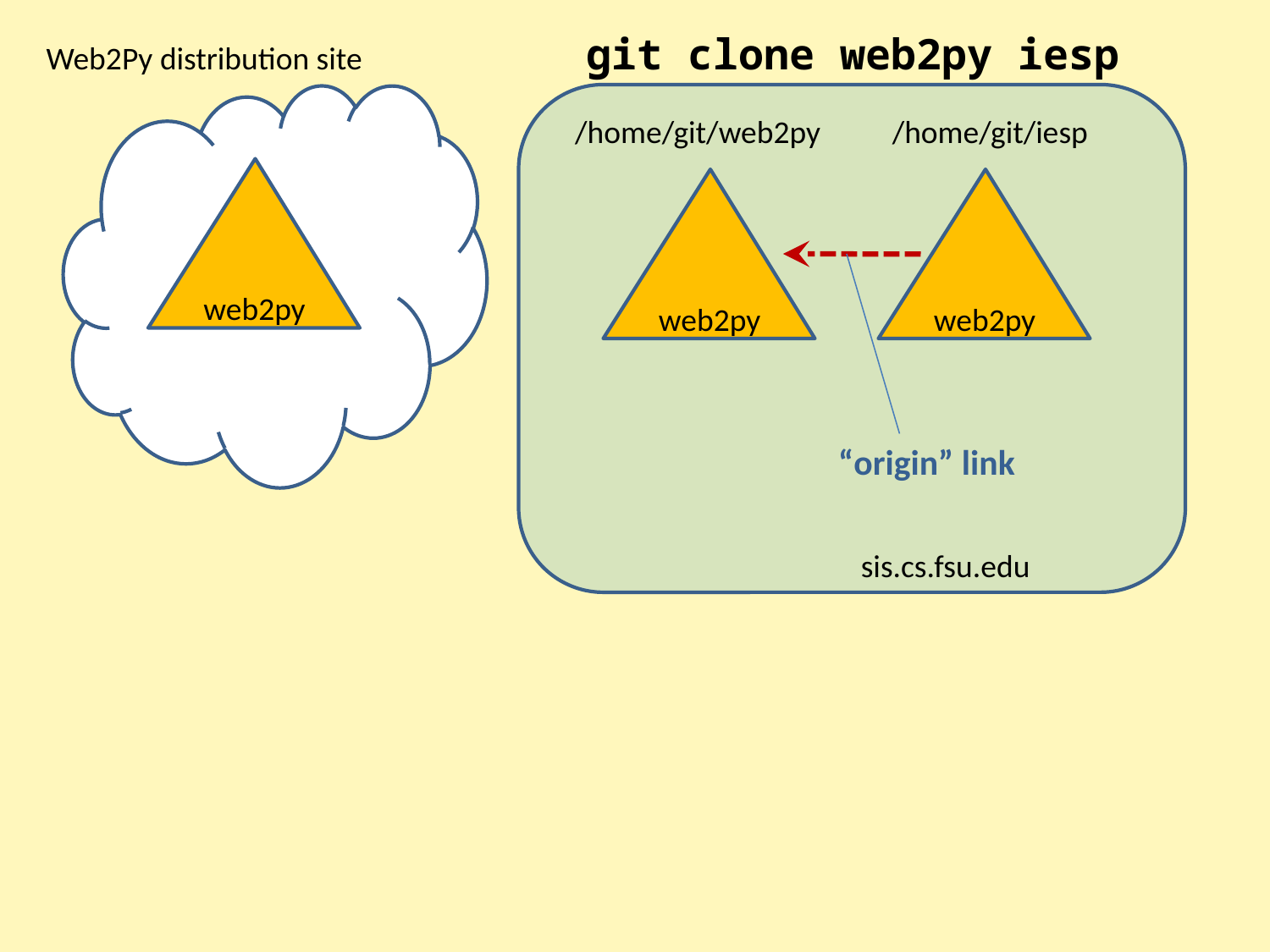

git clone web2py iesp
Web2Py distribution site

/home/git/web2py
/home/git/iesp
web2py
web2py
web2py
“origin” link
sis.cs.fsu.edu